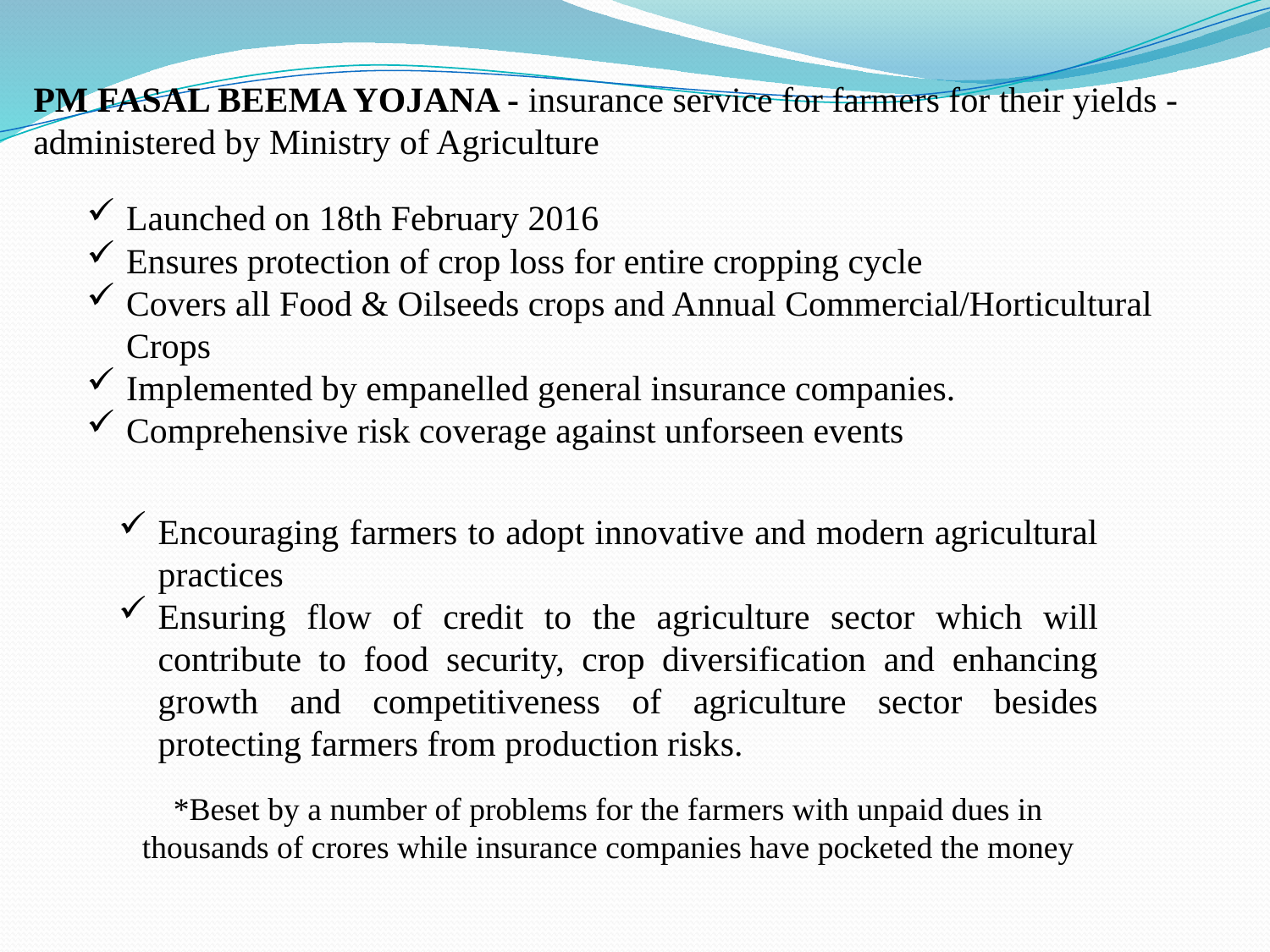

PM FASAL BEEMA YOJANA - insurance service for farmers for their yields - administered by Ministry of Agriculture
Launched on 18th February 2016
Ensures protection of crop loss for entire cropping cycle
Covers all Food & Oilseeds crops and Annual Commercial/Horticultural Crops
Implemented by empanelled general insurance companies.
Comprehensive risk coverage against unforseen events

Encouraging farmers to adopt innovative and modern agricultural practices
Ensuring flow of credit to the agriculture sector which will contribute to food security, crop diversification and enhancing growth and competitiveness of agriculture sector besides protecting farmers from production risks.
*Beset by a number of problems for the farmers with unpaid dues in thousands of crores while insurance companies have pocketed the money